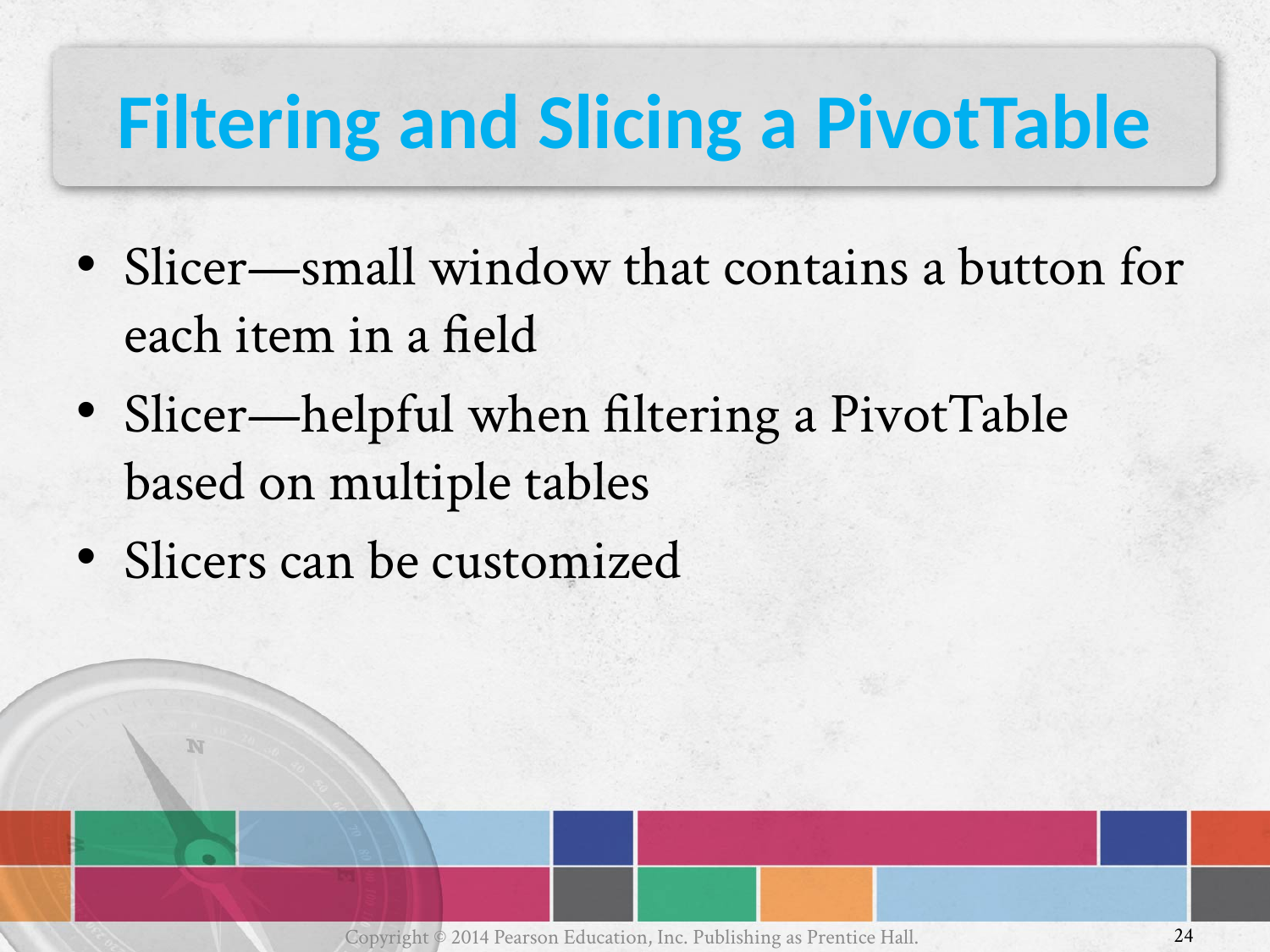

# Filtering and Slicing a PivotTable
Slicer—small window that contains a button for each item in a field
Slicer—helpful when filtering a PivotTable based on multiple tables
Slicers can be customized

Copyright © 2014 Pearson Education, Inc. Publishing as Prentice Hall.

24